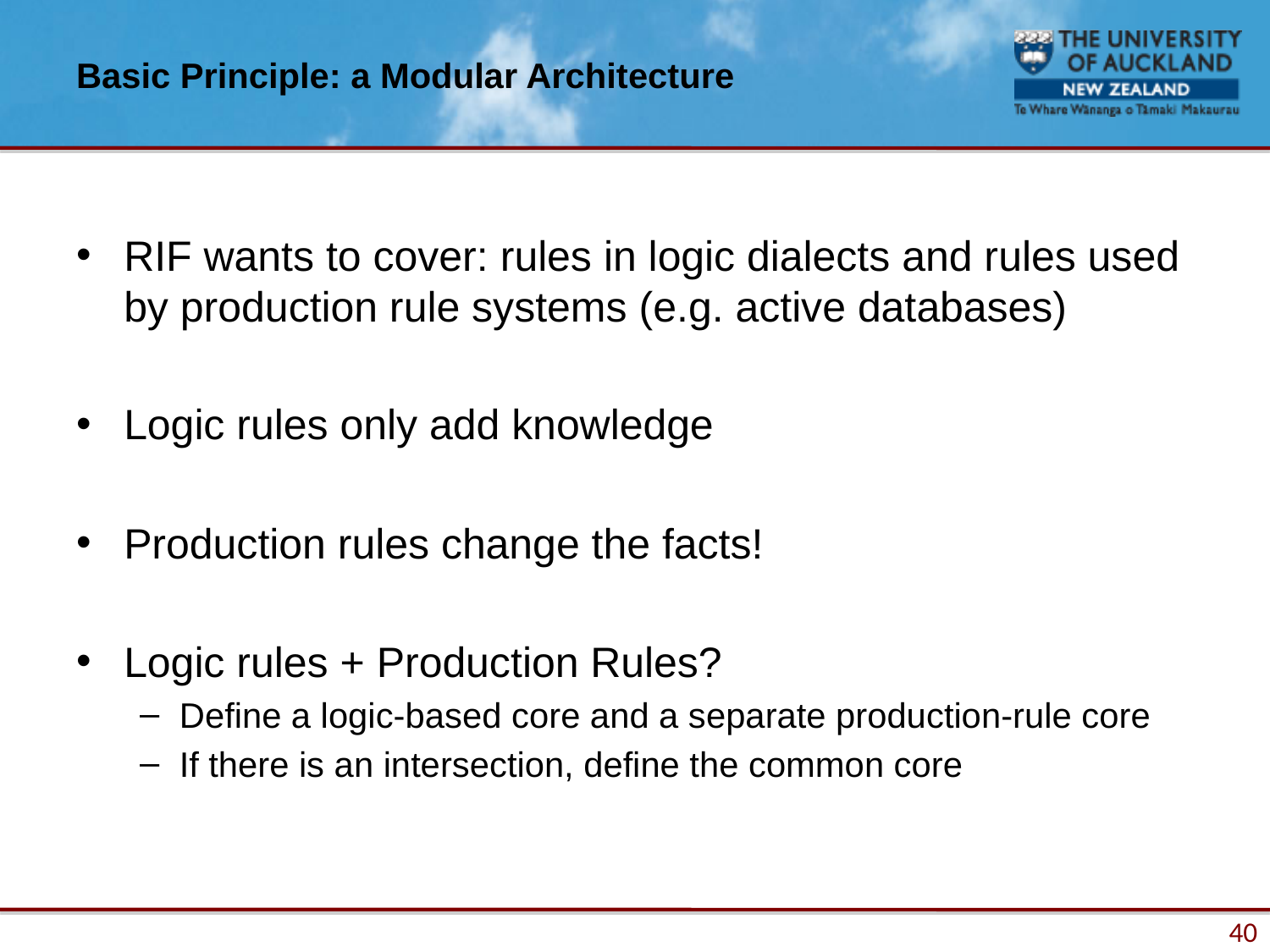

# Basic Principle: a Modular Architecture
RIF wants to cover: rules in logic dialects and rules used by production rule systems (e.g. active databases)

Logic rules only add knowledge

Production rules change the facts!

Logic rules + Production Rules?
Define a logic-based core and a separate production-rule core
If there is an intersection, define the common core